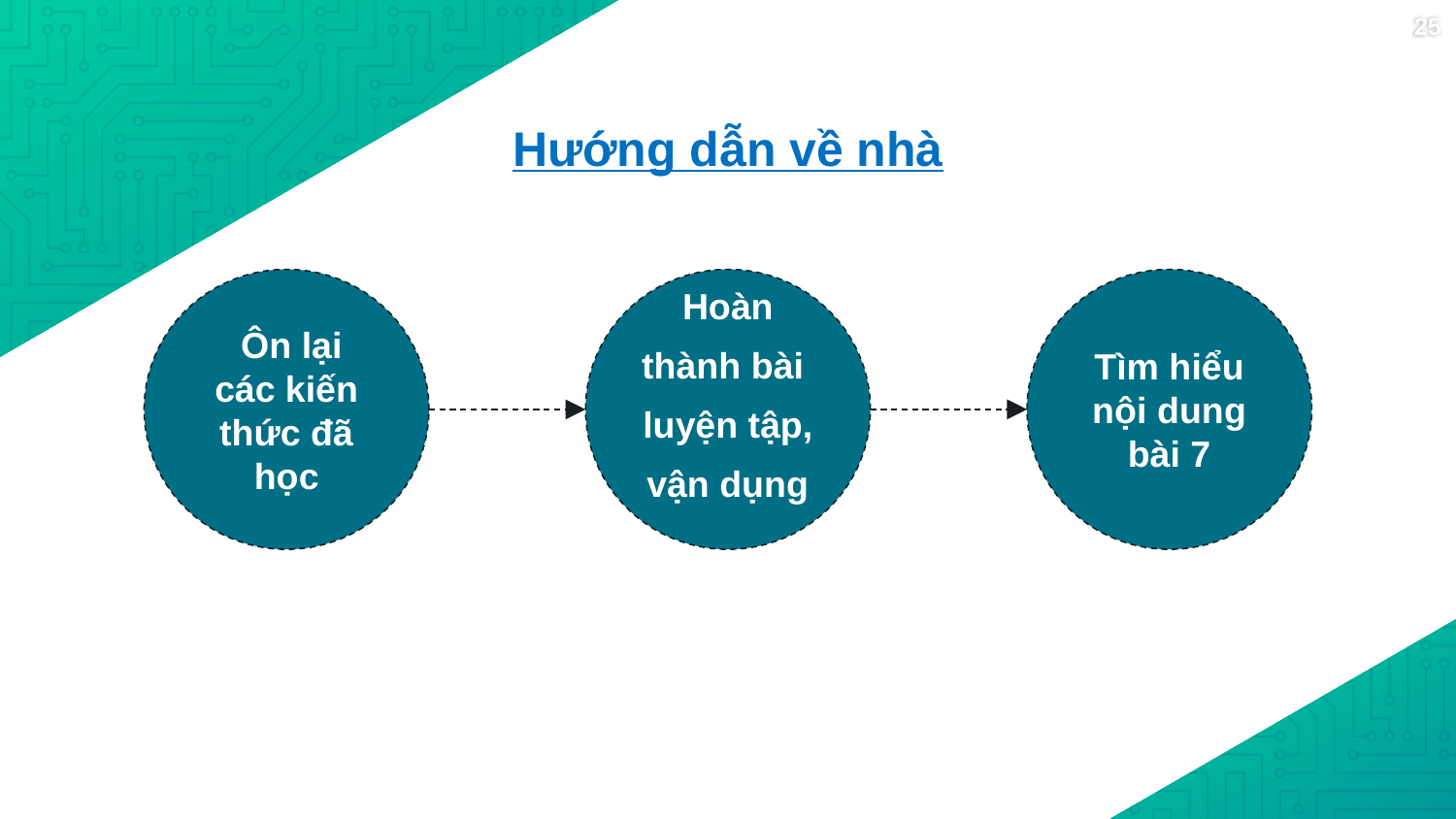

25
# Hướng dẫn về nhà
 Ôn lại các kiến thức đã học
Hoàn thành bài  luyện tập, vận dụng

Tìm hiểu nội dung bài 7